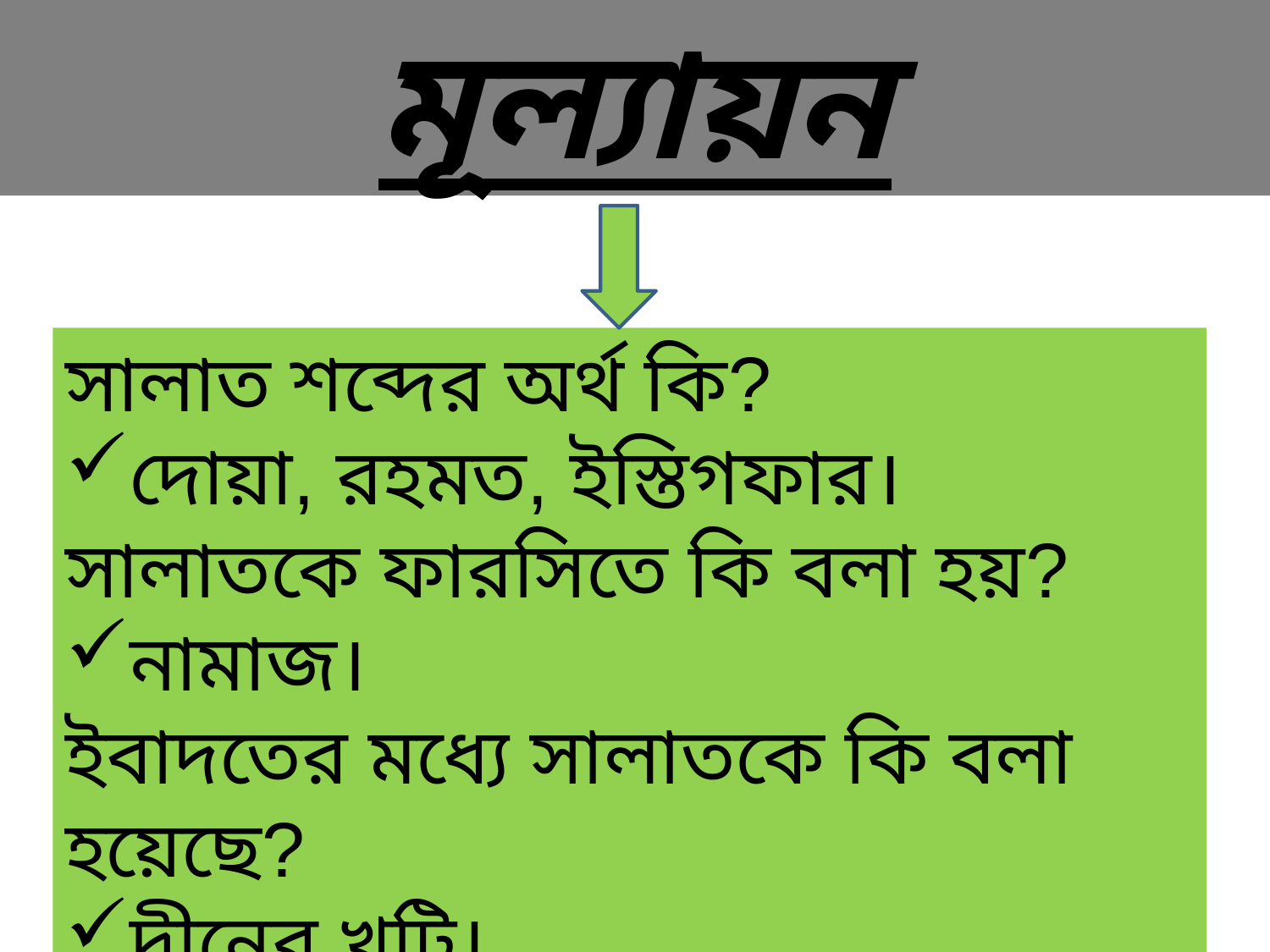

মূল্যায়ন

সালাত শব্দের অর্থ কি?
দোয়া, রহমত, ইস্তিগফার।
সালাতকে ফারসিতে কি বলা হয়?
নামাজ।
ইবাদতের মধ্যে সালাতকে কি বলা হয়েছে?
দ্বীনের খুটি।